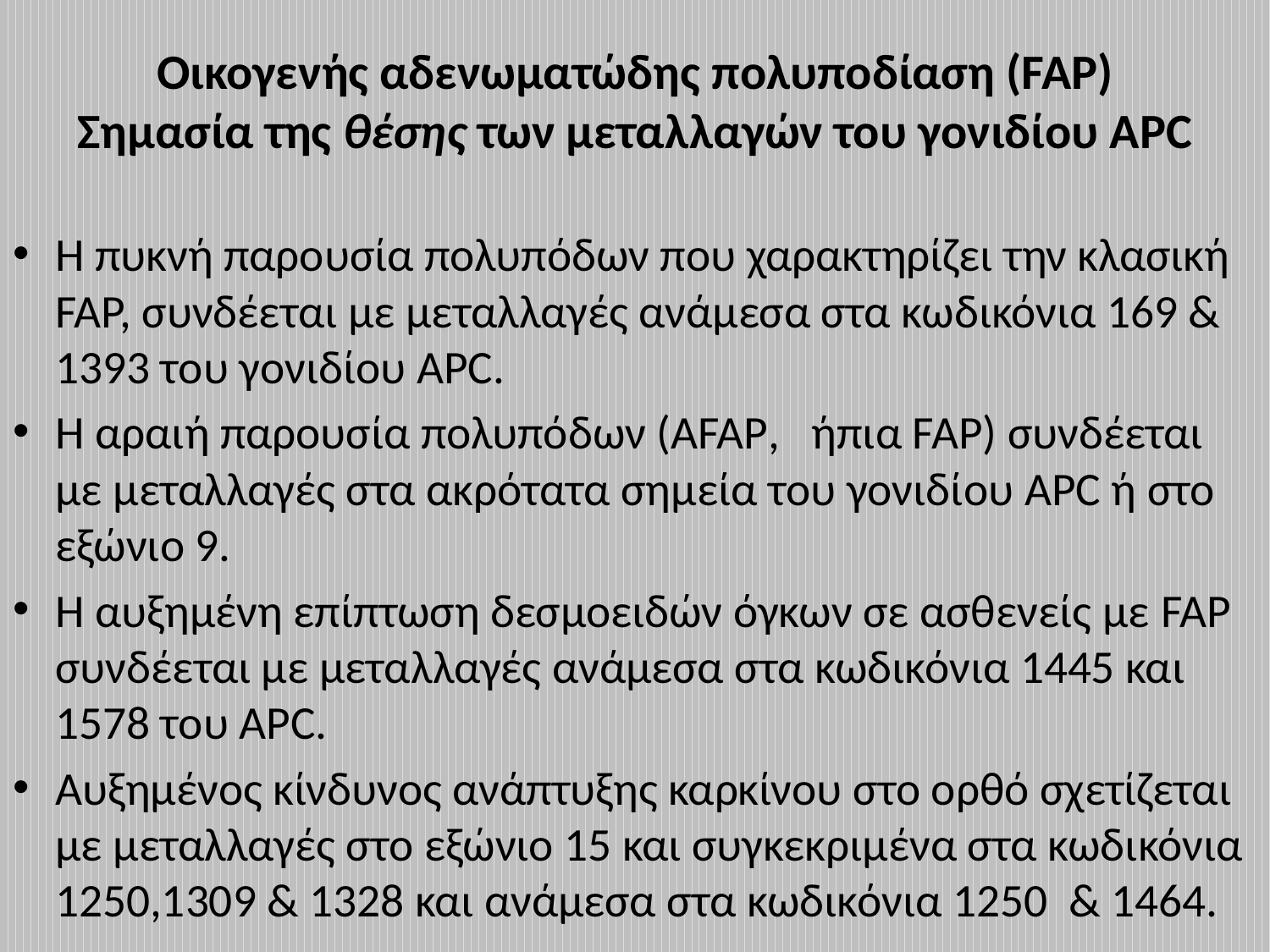

# Οικογενής αδενωματώδης πολυποδίαση (FAP) Σημασία της θέσης των μεταλλαγών του γονιδίου ΑPC
Η πυκνή παρουσία πολυπόδων που χαρακτηρίζει την κλασική FAP, συνδέεται με μεταλλαγές ανάμεσα στα κωδικόνια 169 & 1393 του γονιδίου APC.
H αραιή παρουσία πολυπόδων (AFAP,   ήπια FAP) συνδέεται με μεταλλαγές στα ακρότατα σημεία του γονιδίου APC ή στο εξώνιο 9.
Η αυξημένη επίπτωση δεσμοειδών όγκων σε ασθενείς με FAP συνδέεται με μεταλλαγές ανάμεσα στα κωδικόνια 1445 και 1578 του APC.
Aυξημένος κίνδυνος ανάπτυξης καρκίνου στο ορθό σχετίζεται με μεταλλαγές στο εξώνιο 15 και συγκεκριμένα στα κωδικόνια 1250,1309 & 1328 και ανάμεσα στα κωδικόνια 1250  & 1464.